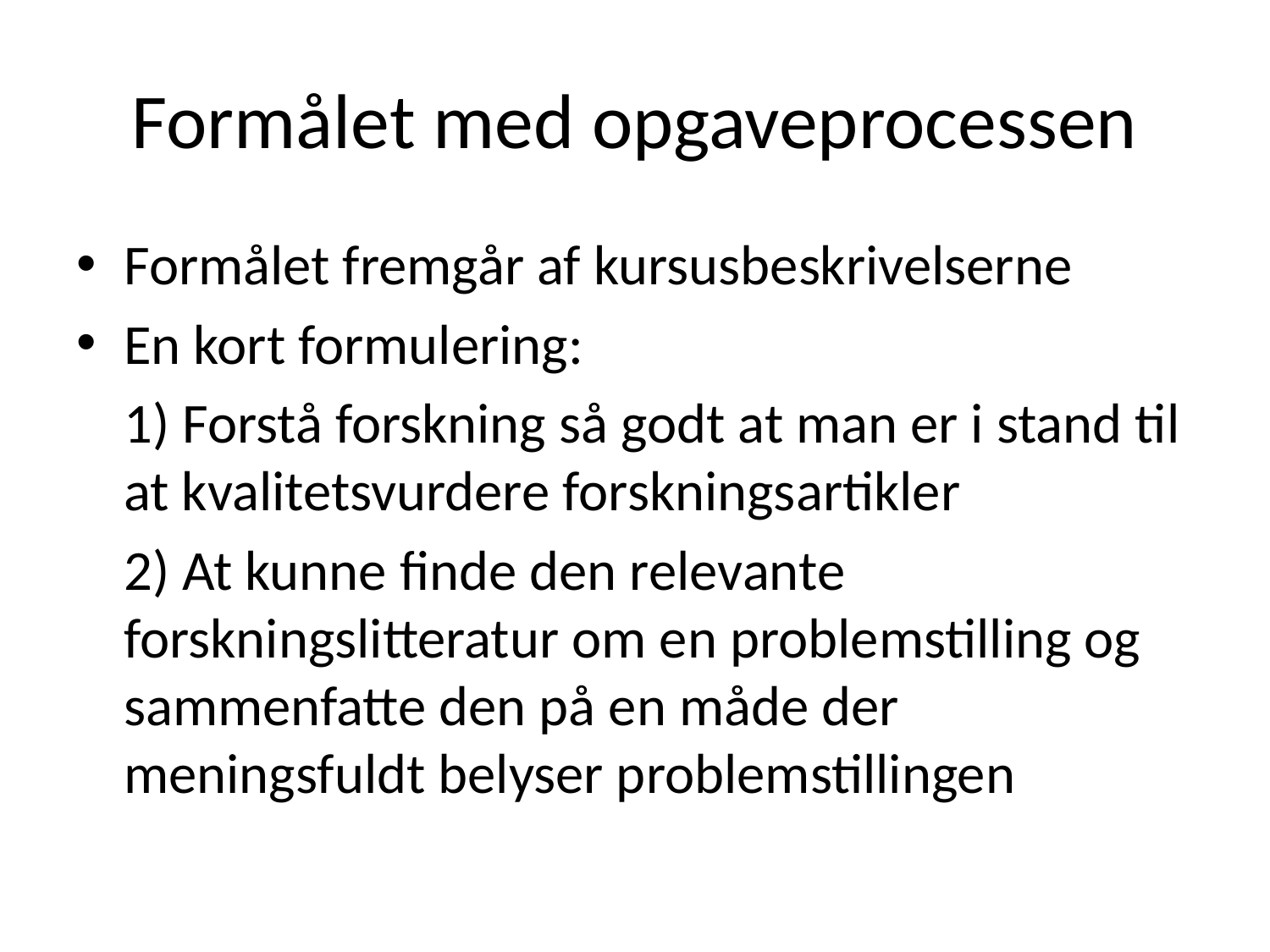

# Formålet med opgaveprocessen
Formålet fremgår af kursusbeskrivelserne
En kort formulering:
	1) Forstå forskning så godt at man er i stand til at kvalitetsvurdere forskningsartikler
	2) At kunne finde den relevante forskningslitteratur om en problemstilling og sammenfatte den på en måde der meningsfuldt belyser problemstillingen